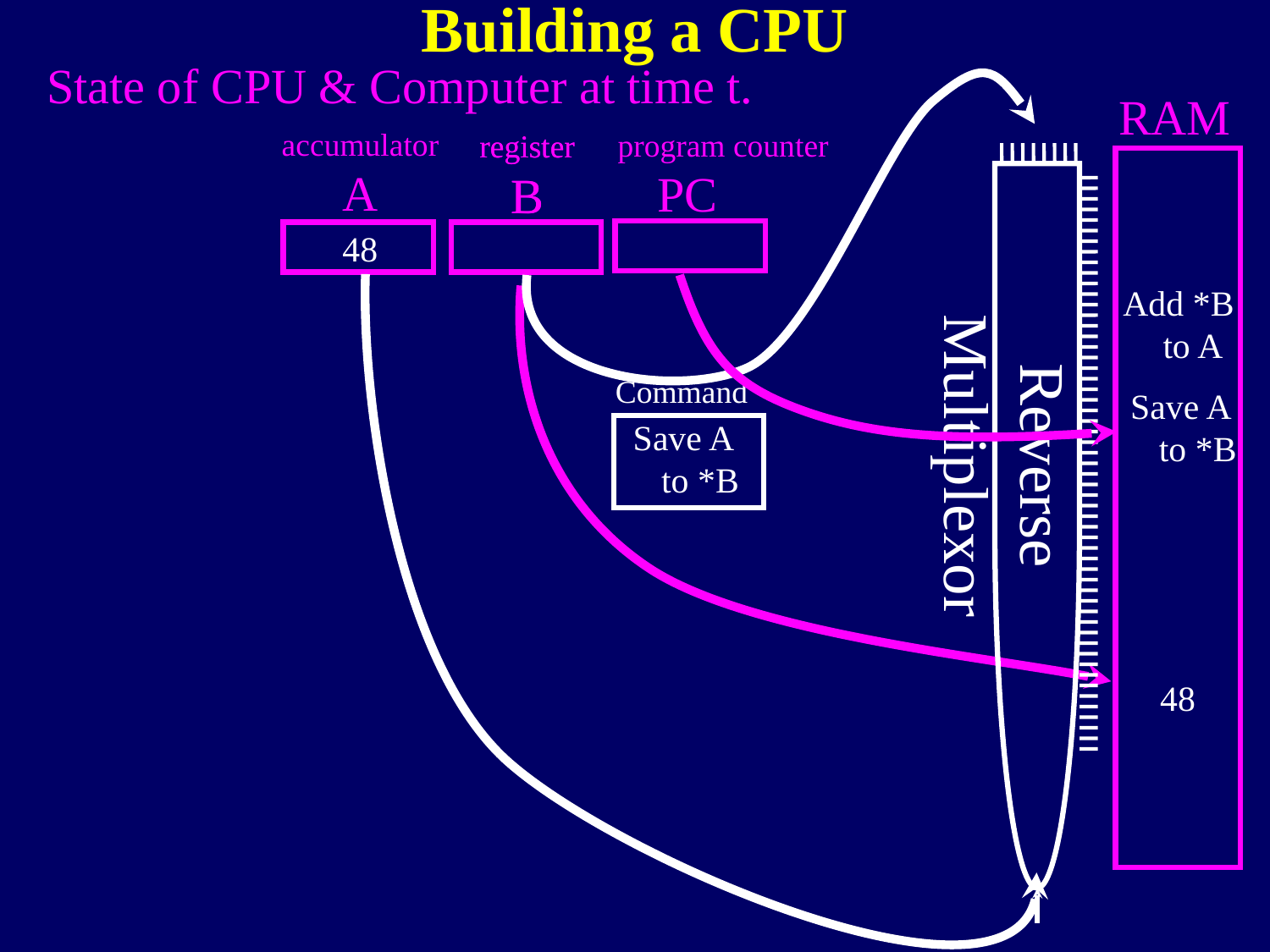

Building a CPU
State of CPU & Computer at time t.

RAM
Add *B
   to A

38
accumulator
A

48
          program counter
PC
register
B
register
B

Reverse
Multiplexor

Command

Save A
   to *B
Save A
   to *B
48